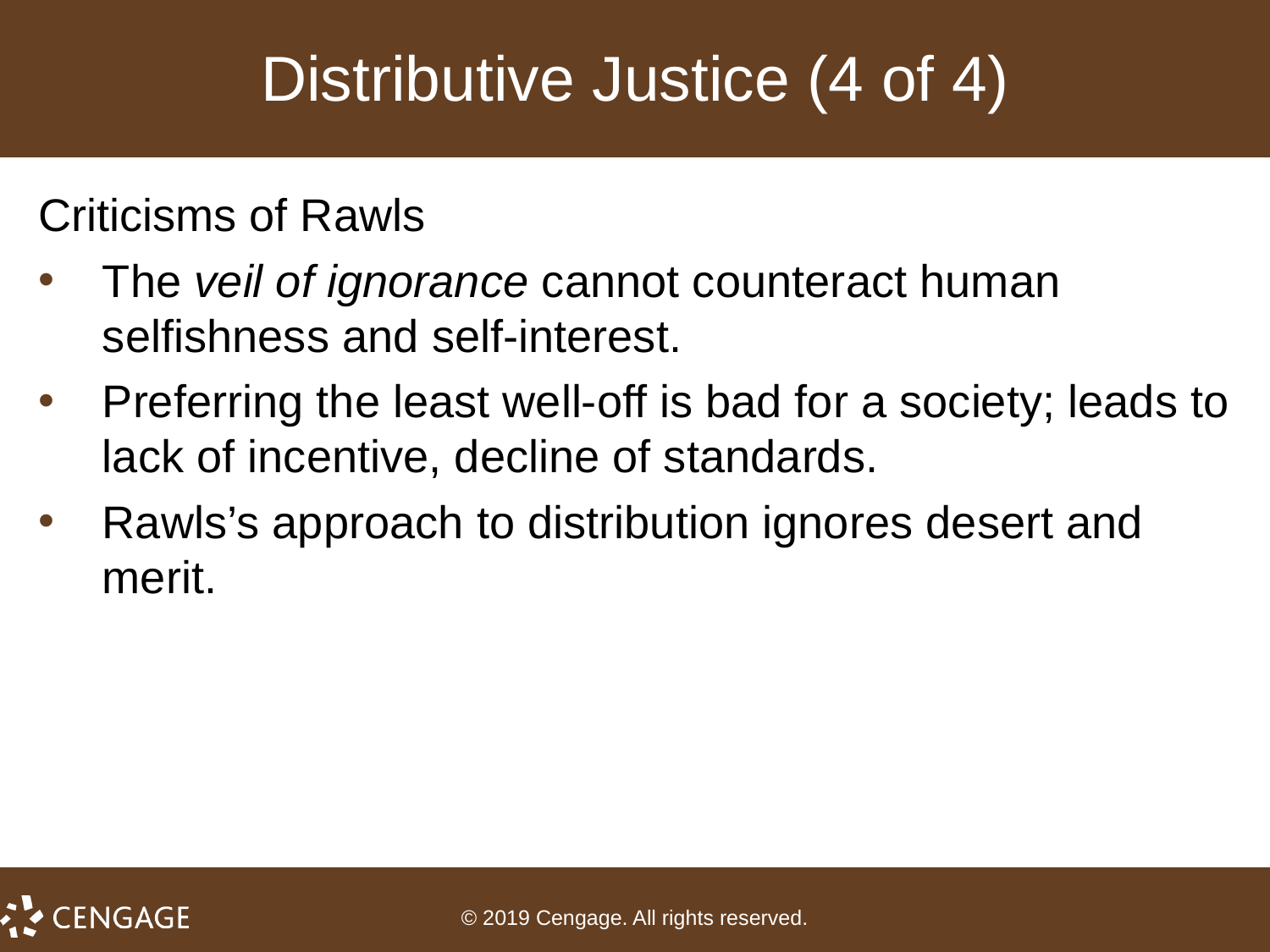

# Distributive Justice (4 of 4)
Criticisms of Rawls
The veil of ignorance cannot counteract human selfishness and self-interest.
Preferring the least well-off is bad for a society; leads to lack of incentive, decline of standards.
Rawls’s approach to distribution ignores desert and merit.